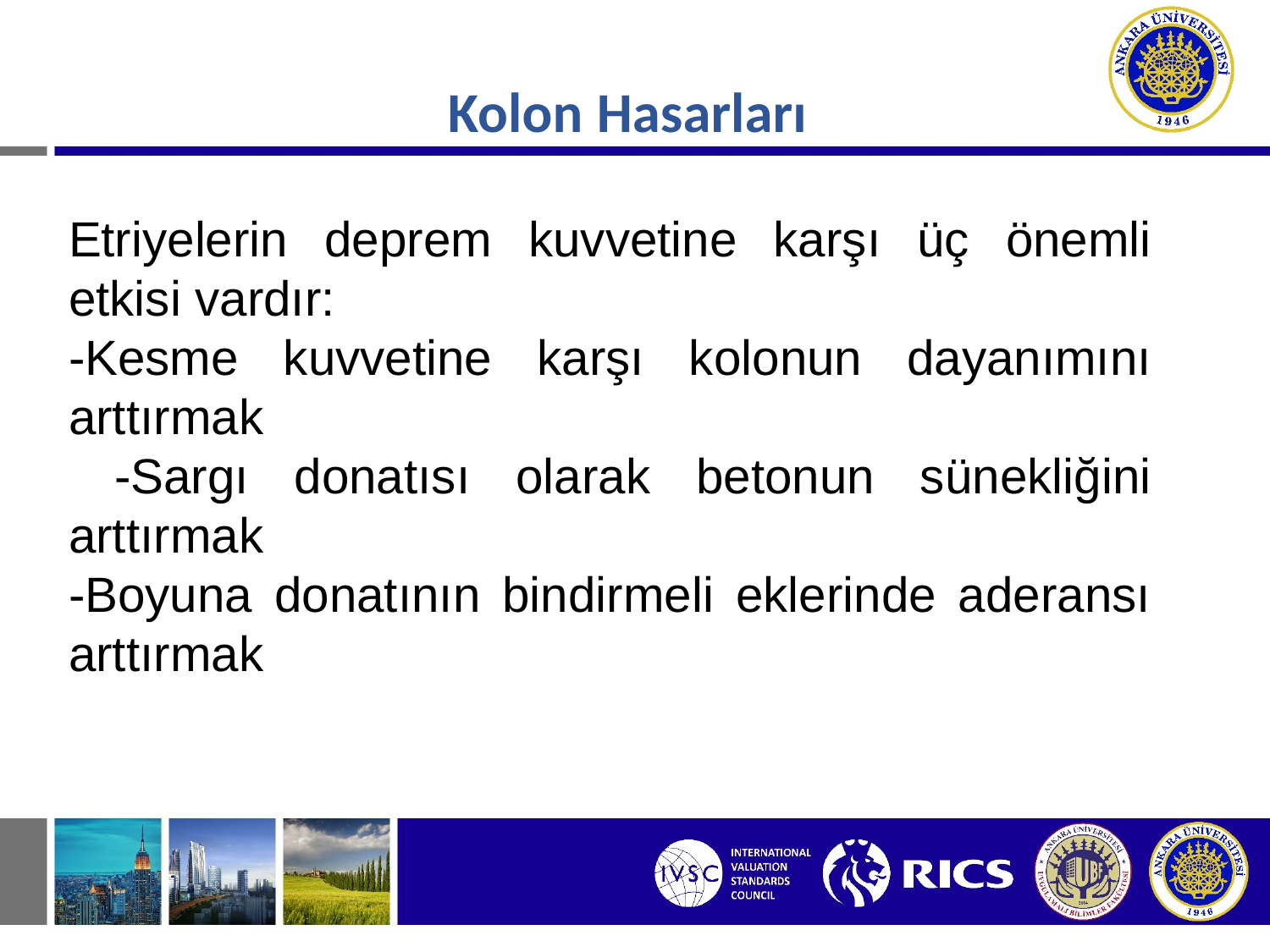

Kolon Hasarları
Etriyelerin deprem kuvvetine karşı üç önemli etkisi vardır:
-Kesme kuvvetine karşı kolonun dayanımını arttırmak
 -Sargı donatısı olarak betonun sünekliğini arttırmak
-Boyuna donatının bindirmeli eklerinde aderansı arttırmak